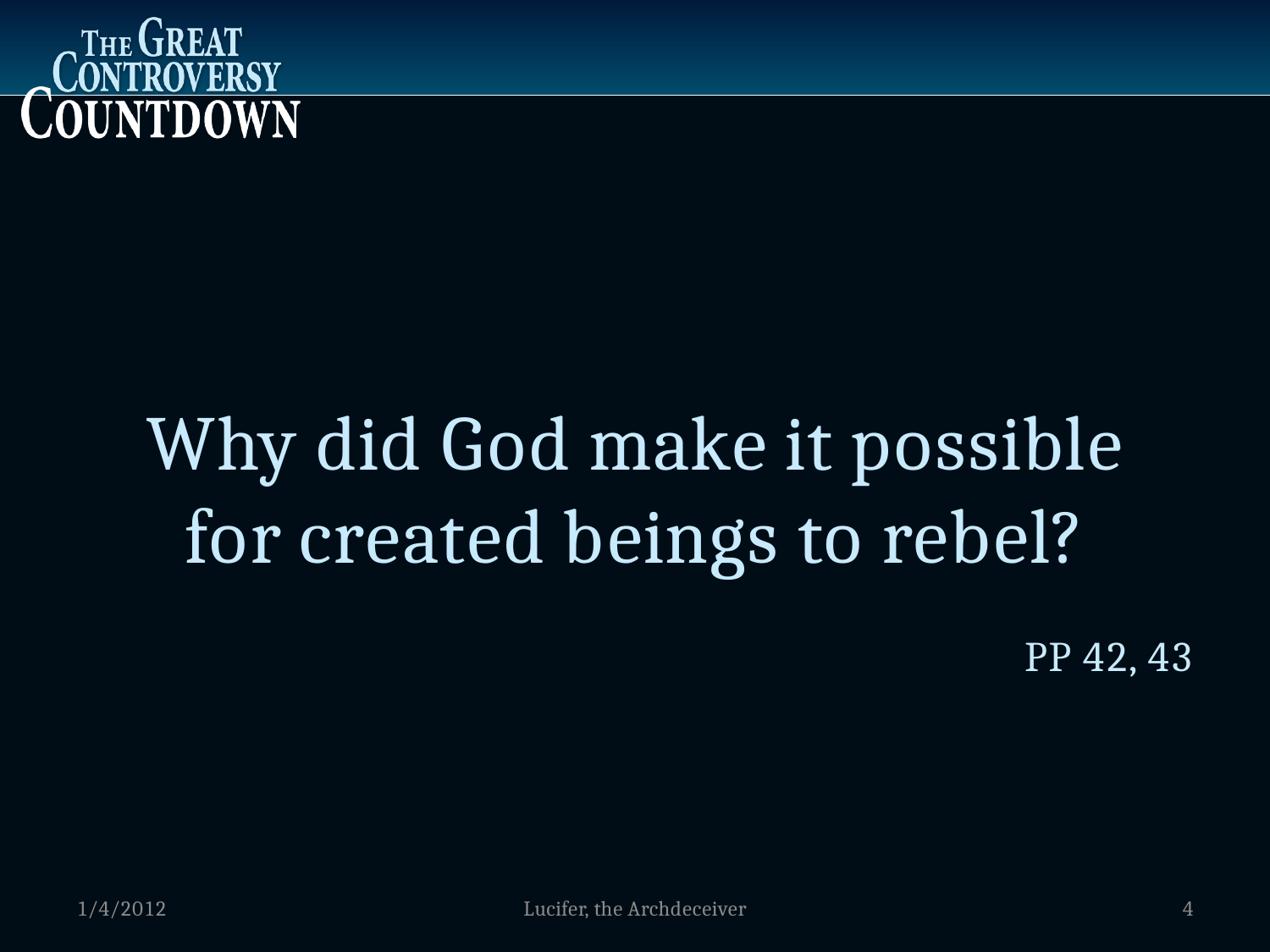

Why did God make it possible
for created beings to rebel?

PP 42, 43
1/4/2012
Lucifer, the Archdeceiver
4